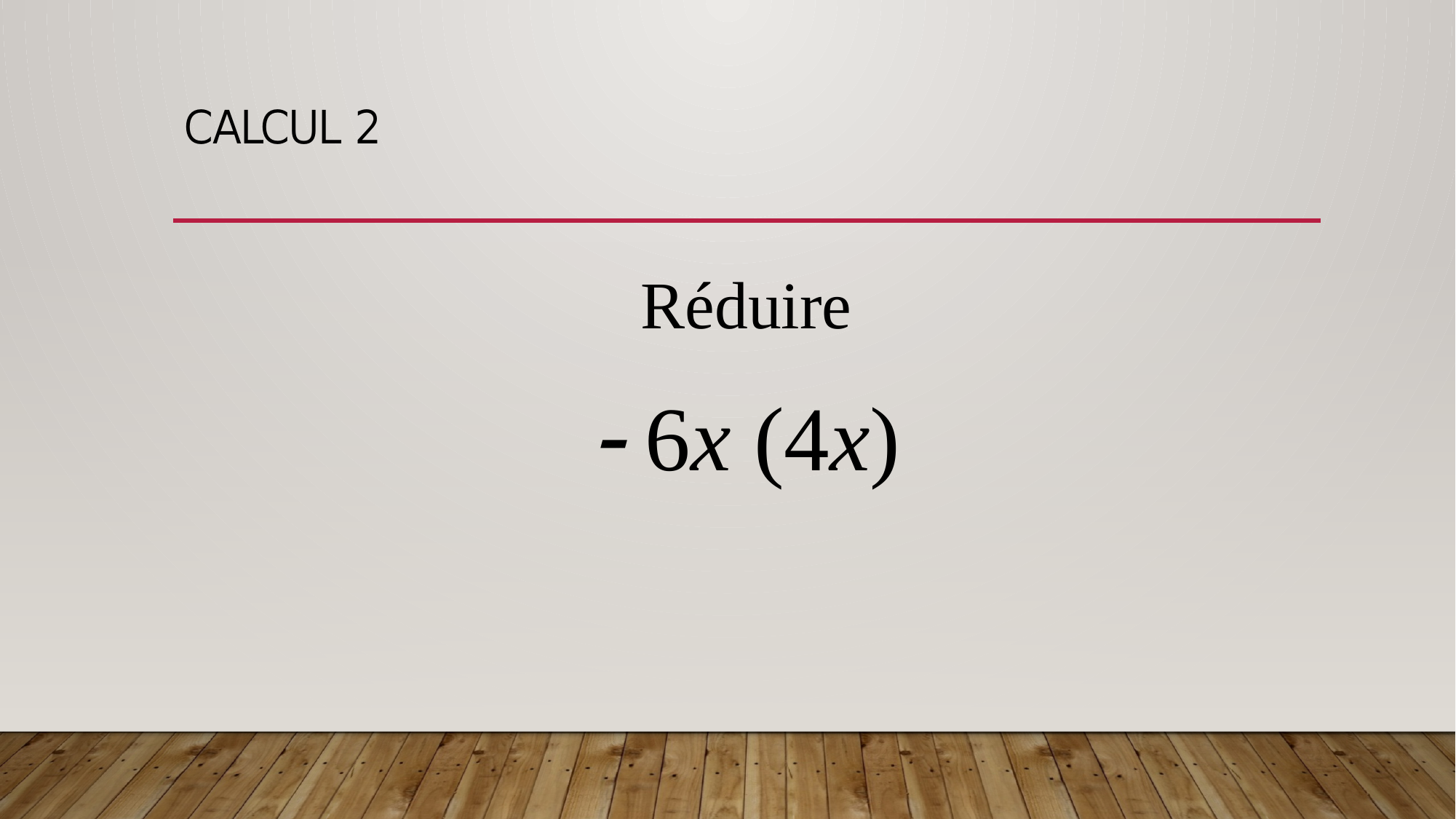

# CALCUL 2
Réduire
− 6x (4x)